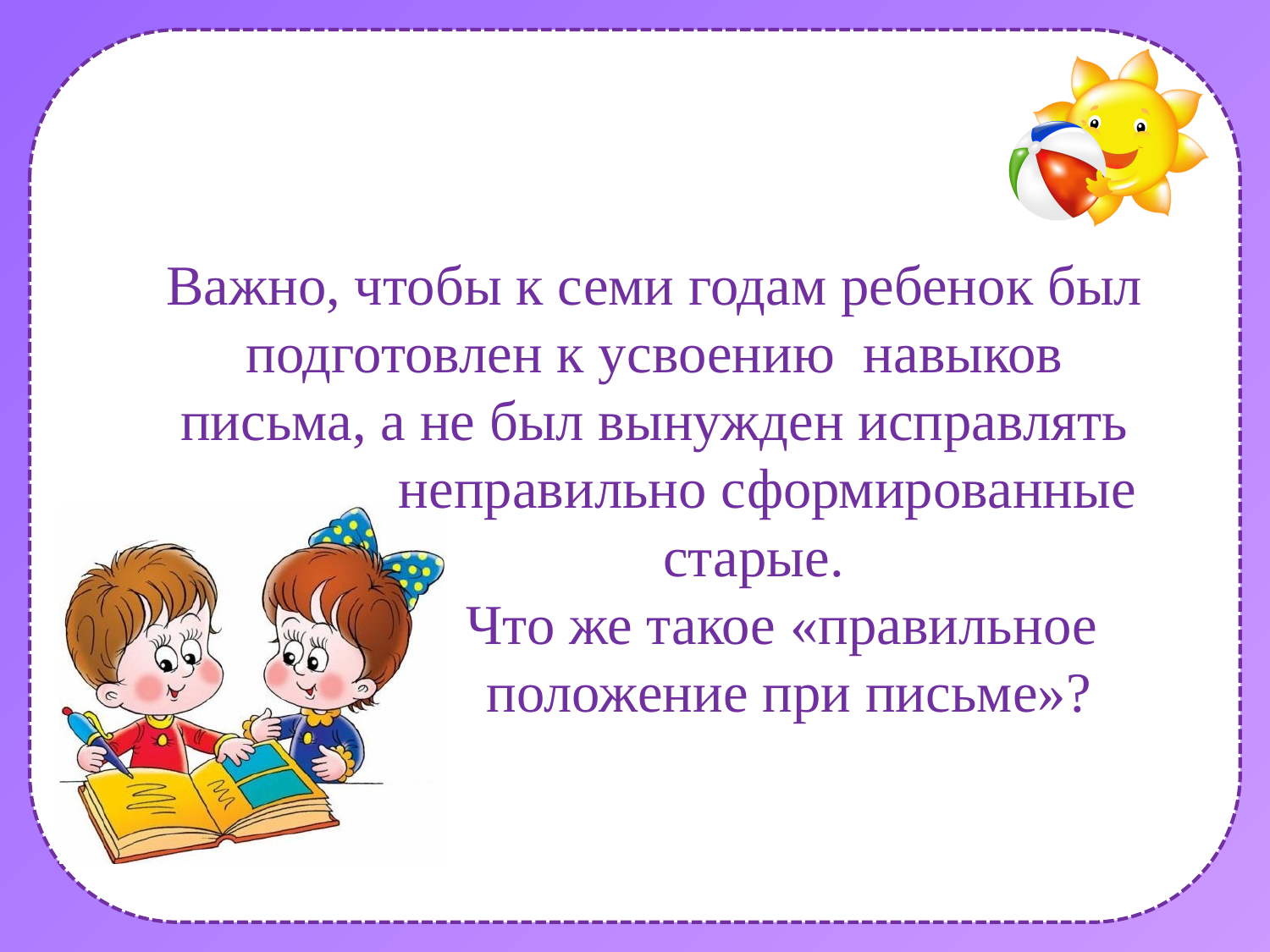

# Важно, чтобы к семи годам ребенок был подготовлен к усвоению  навыков письма, а не был вынужден исправлять неправильно сформированные старые. Что же такое «правильное положение при письме»?